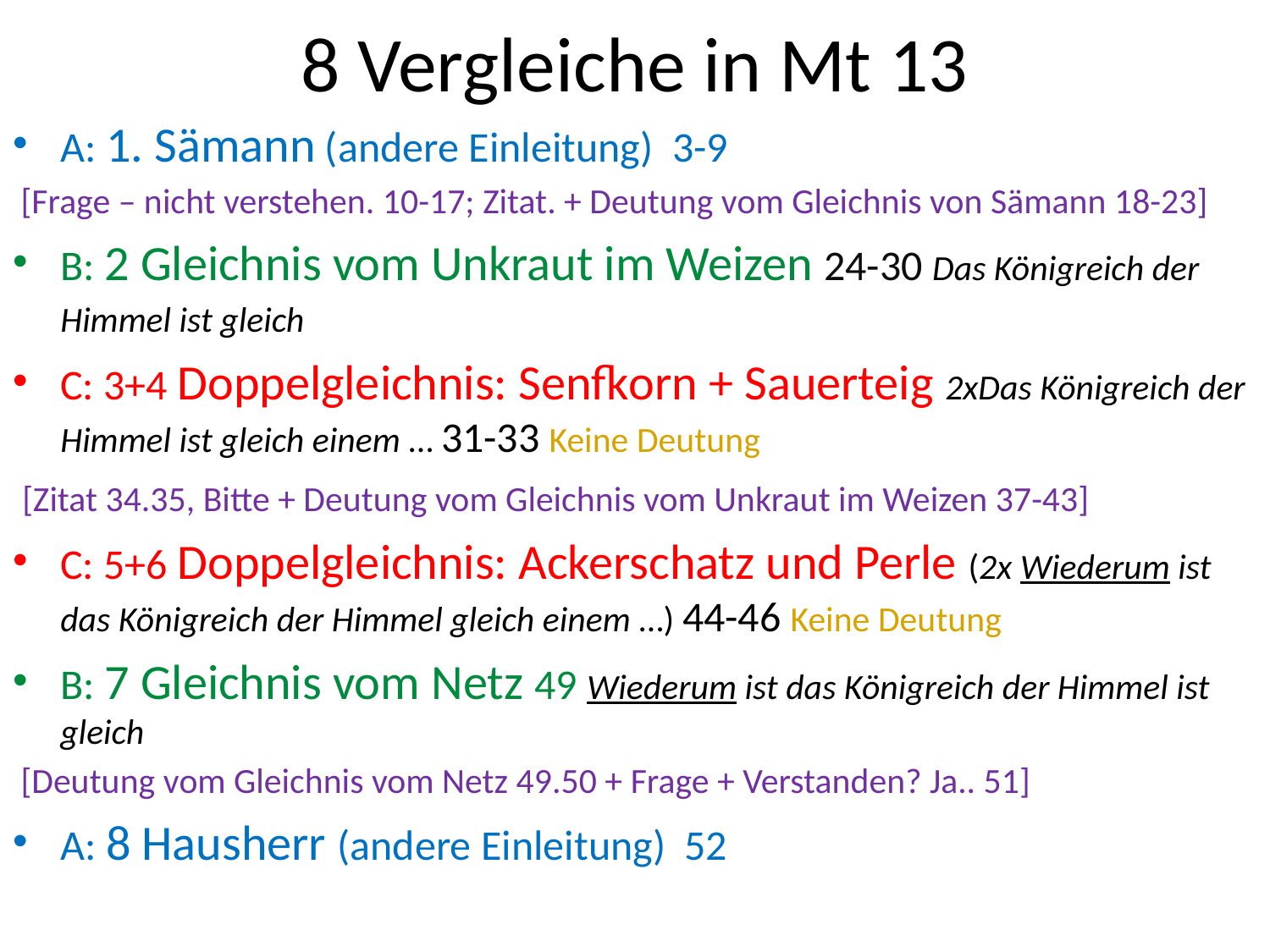

# 8 Vergleiche in Mt 13
A: 1. Sämann (andere Einleitung)  3-9
 [Frage – nicht verstehen. 10-17; Zitat. + Deutung vom Gleichnis von Sämann 18-23]
B: 2 Gleichnis vom Unkraut im Weizen 24-30 Das Königreich der Himmel ist gleich
C: 3+4 Doppelgleichnis: Senfkorn + Sauerteig 2xDas Königreich der Himmel ist gleich einem … 31-33 Keine Deutung
 [Zitat 34.35, Bitte + Deutung vom Gleichnis vom Unkraut im Weizen 37-43]
C: 5+6 Doppelgleichnis: Ackerschatz und Perle (2x Wiederum ist das Königreich der Himmel gleich einem …) 44-46 Keine Deutung
B: 7 Gleichnis vom Netz 49 Wiederum ist das Königreich der Himmel ist gleich
 [Deutung vom Gleichnis vom Netz 49.50 + Frage + Verstanden? Ja.. 51]
A: 8 Hausherr (andere Einleitung)  52